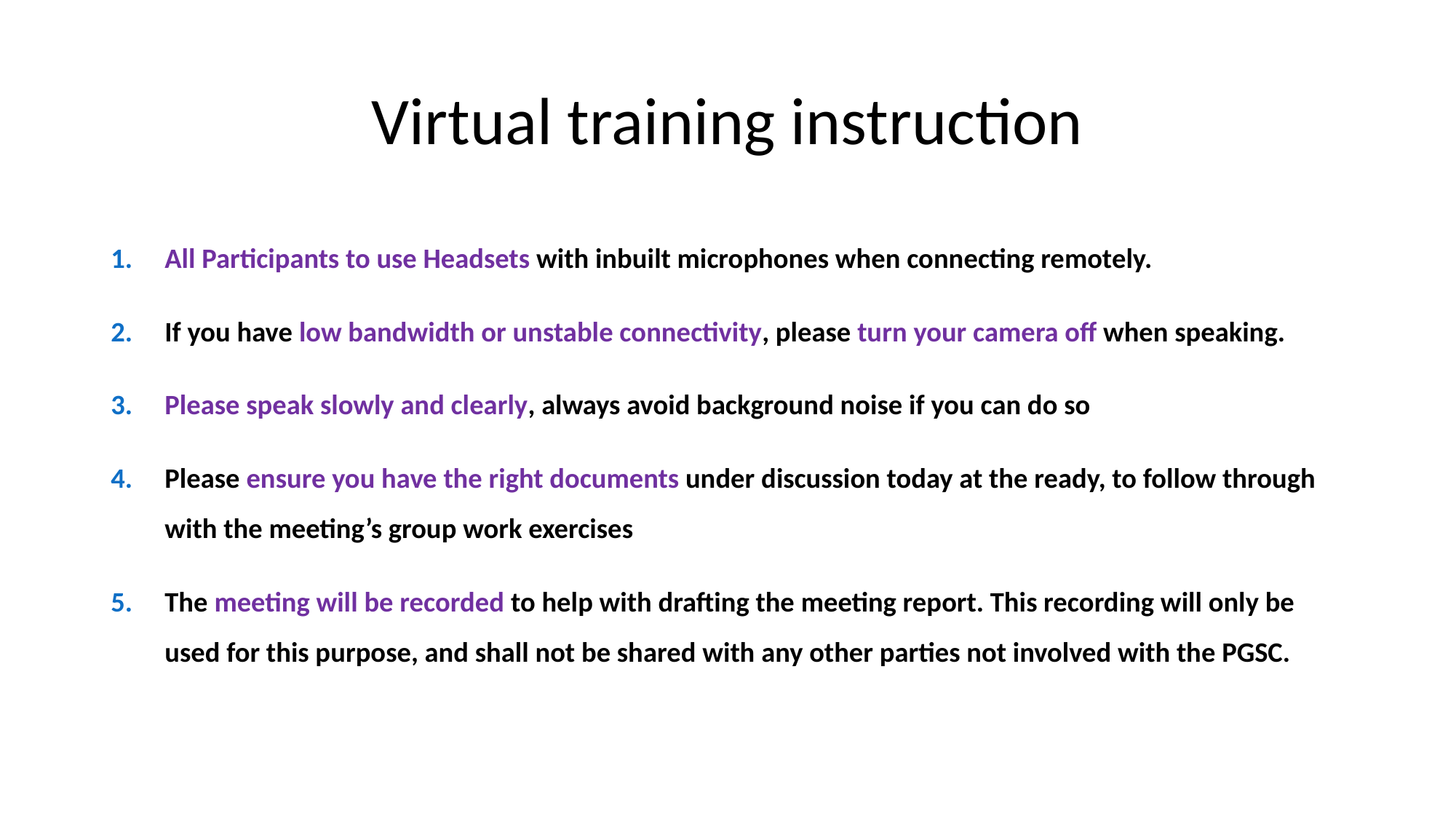

# Virtual training instruction
All Participants to use Headsets with inbuilt microphones when connecting remotely.
If you have low bandwidth or unstable connectivity, please turn your camera off when speaking.
Please speak slowly and clearly, always avoid background noise if you can do so
Please ensure you have the right documents under discussion today at the ready, to follow through with the meeting’s group work exercises
The meeting will be recorded to help with drafting the meeting report. This recording will only be used for this purpose, and shall not be shared with any other parties not involved with the PGSC.